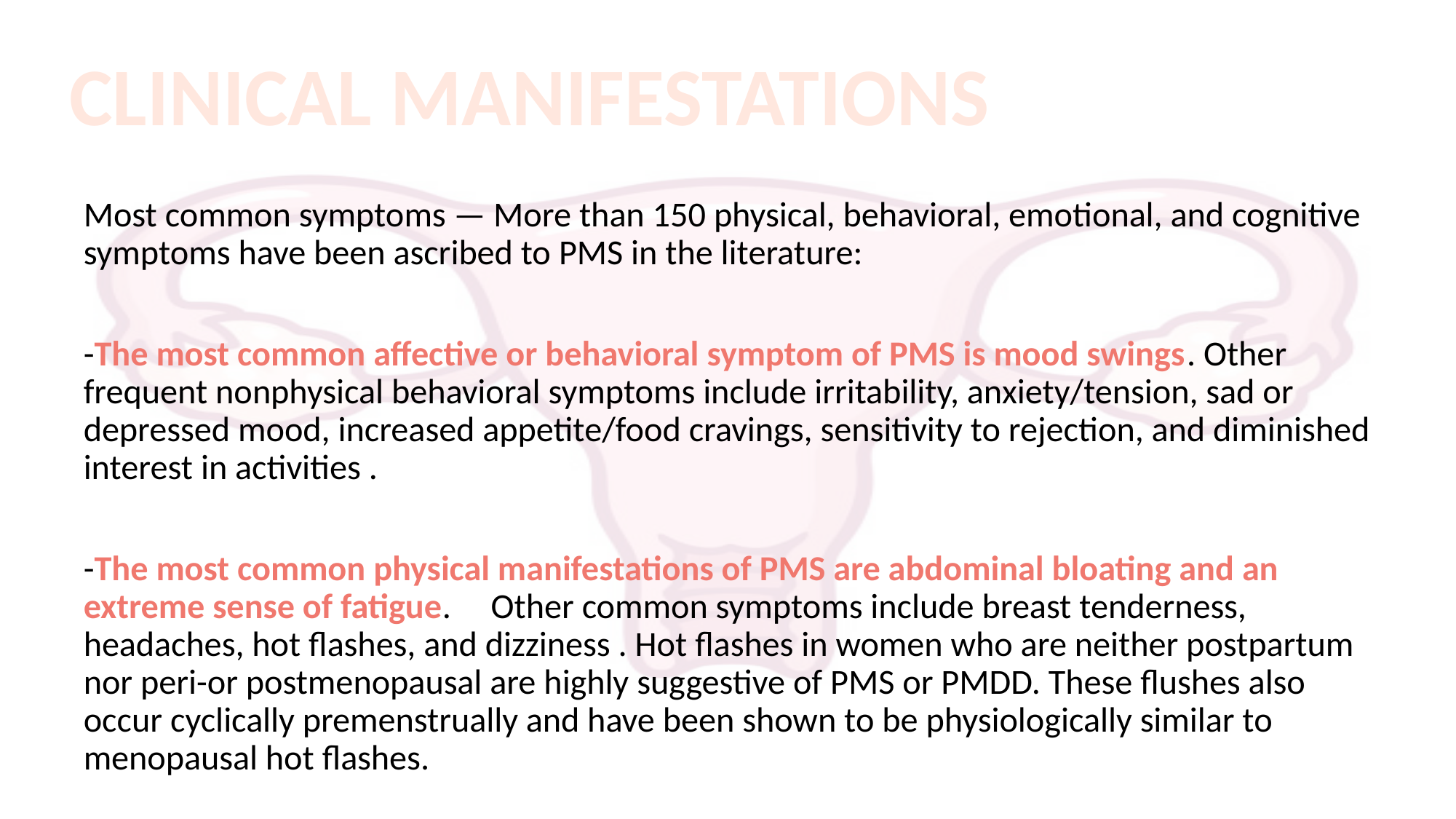

CLINICAL MANIFESTATIONS
Most common symptoms — More than 150 physical, behavioral, emotional, and cognitive symptoms have been ascribed to PMS in the literature:

-The most common affective or behavioral symptom of PMS is mood swings. Other frequent nonphysical behavioral symptoms include irritability, anxiety/tension, sad or depressed mood, increased appetite/food cravings, sensitivity to rejection, and diminished interest in activities .

-The most common physical manifestations of PMS are abdominal bloating and an extreme sense of fatigue.     Other common symptoms include breast tenderness, headaches, hot flashes, and dizziness . Hot flashes in women who are neither postpartum nor peri-or postmenopausal are highly suggestive of PMS or PMDD. These flushes also occur cyclically premenstrually and have been shown to be physiologically similar to menopausal hot flashes.